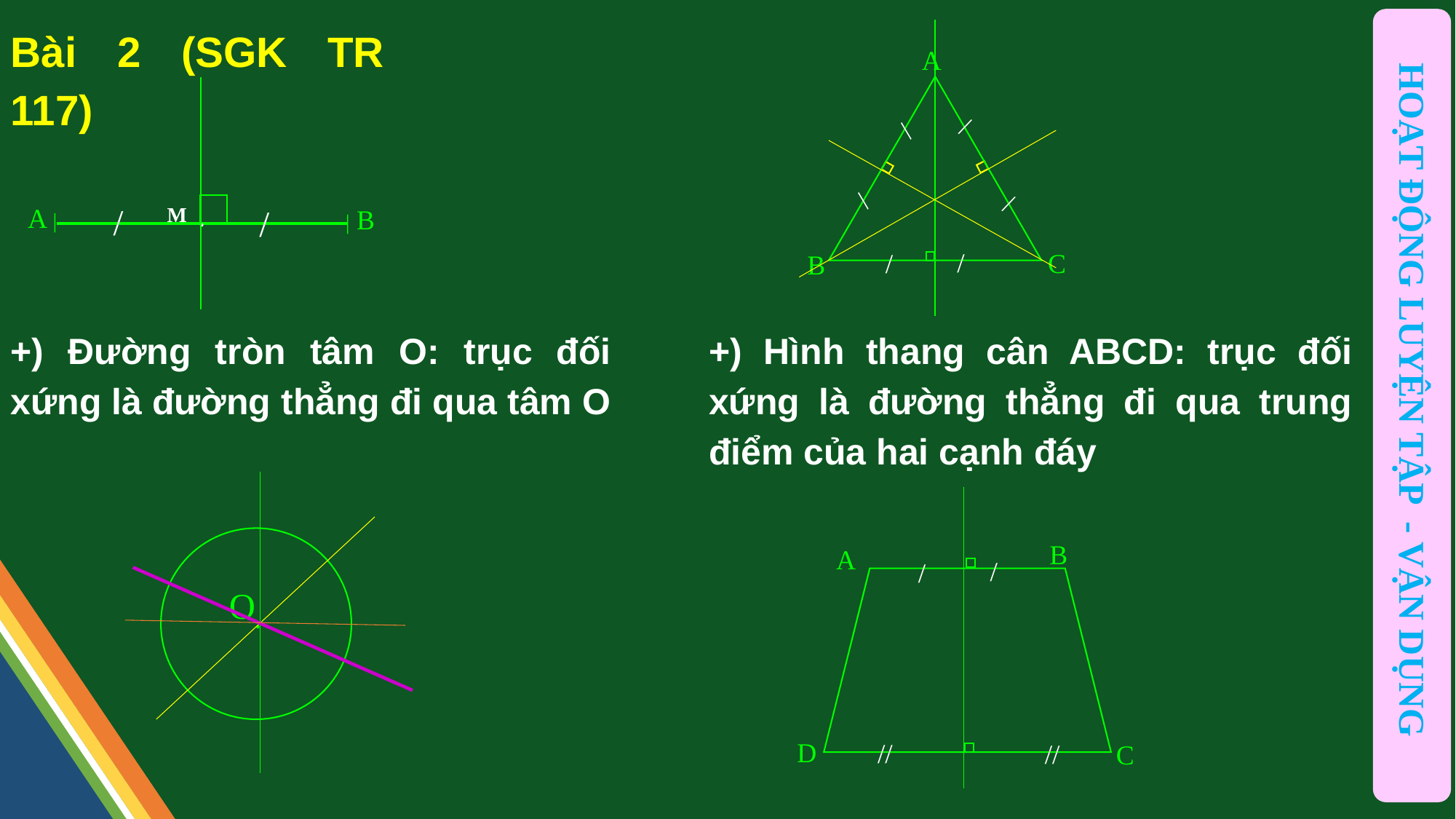

Bài 2 (SGK TR 117)
A

C
B

M
.
/
/

A |
| B
/
/
/
/
/
/
+) Đường tròn tâm O: trục đối xứng là đường thẳng đi qua tâm O
+) Hình thang cân ABCD: trục đối xứng là đường thẳng đi qua trung điểm của hai cạnh đáy

HOẠT ĐỘNG LUYỆN TẬP  - VẬN DỤNG

B
A
/
/

O.
//
D
//
C